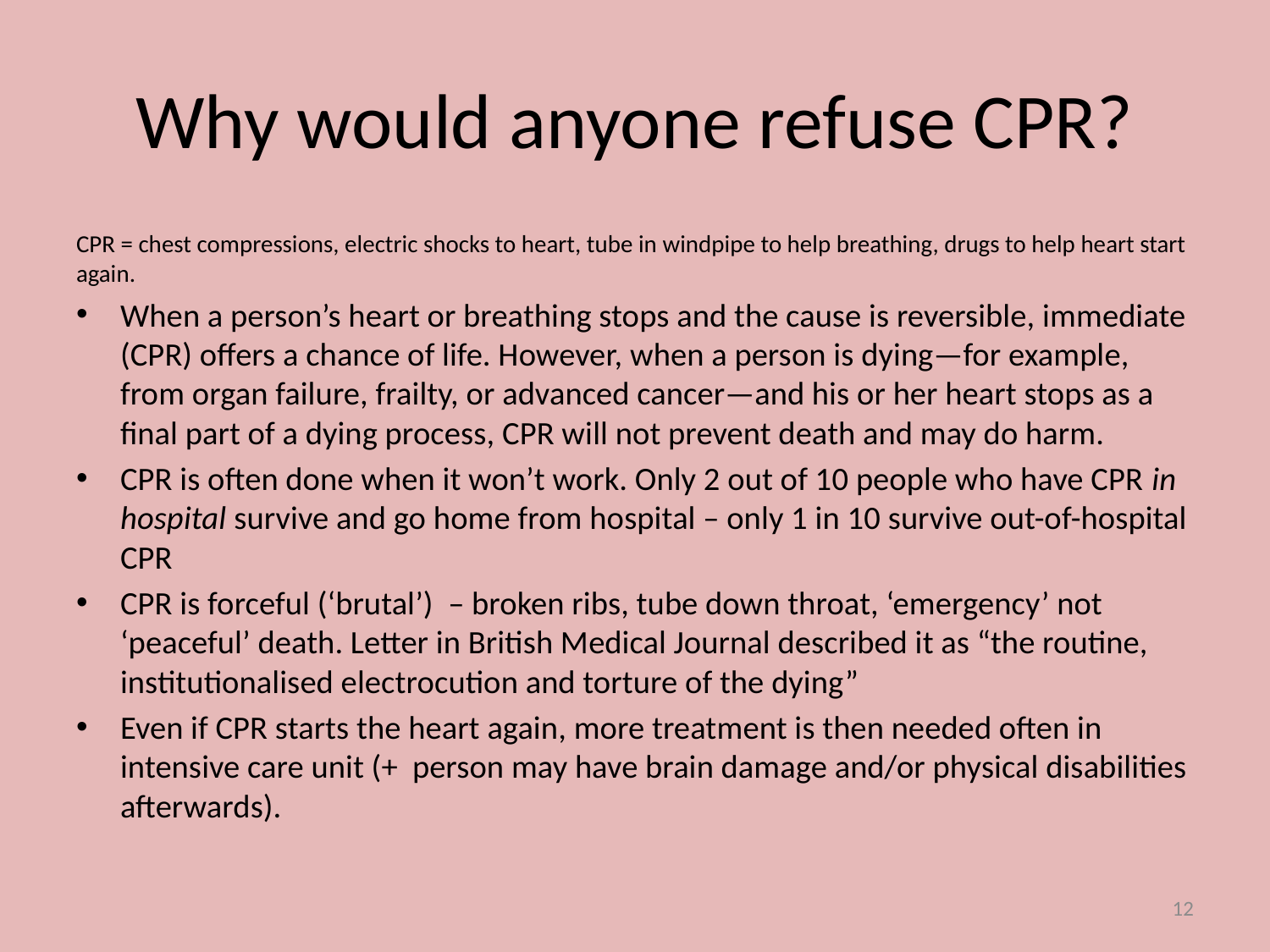

# Why would anyone refuse CPR?
CPR = chest compressions, electric shocks to heart, tube in windpipe to help breathing, drugs to help heart start again.
When a person’s heart or breathing stops and the cause is reversible, immediate (CPR) offers a chance of life. However, when a person is dying—for example, from organ failure, frailty, or advanced cancer—and his or her heart stops as a final part of a dying process, CPR will not prevent death and may do harm.
CPR is often done when it won’t work. Only 2 out of 10 people who have CPR in hospital survive and go home from hospital – only 1 in 10 survive out-of-hospital CPR
CPR is forceful (‘brutal’)  – broken ribs, tube down throat, ‘emergency’ not ‘peaceful’ death. Letter in British Medical Journal described it as “the routine, institutionalised electrocution and torture of the dying”
Even if CPR starts the heart again, more treatment is then needed often in intensive care unit (+  person may have brain damage and/or physical disabilities afterwards).
12